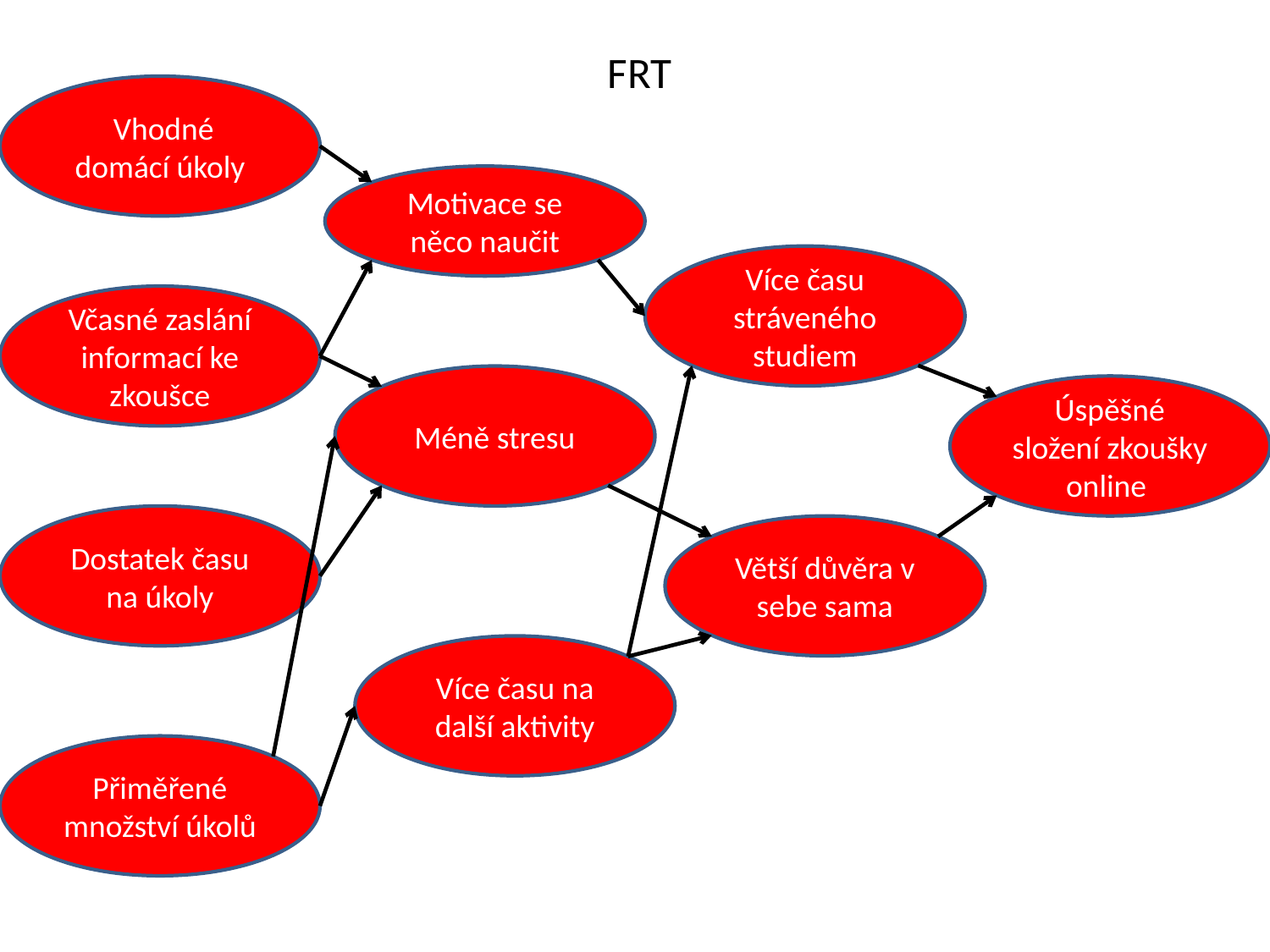

# FRT
 Vhodné domácí úkoly
Motivace se něco naučit
Více času stráveného studiem
Včasné zaslání informací ke zkoušce
Méně stresu
Úspěšné složení zkoušky online
Dostatek času na úkoly
Větší důvěra v sebe sama
Více času na další aktivity
Přiměřené množství úkolů